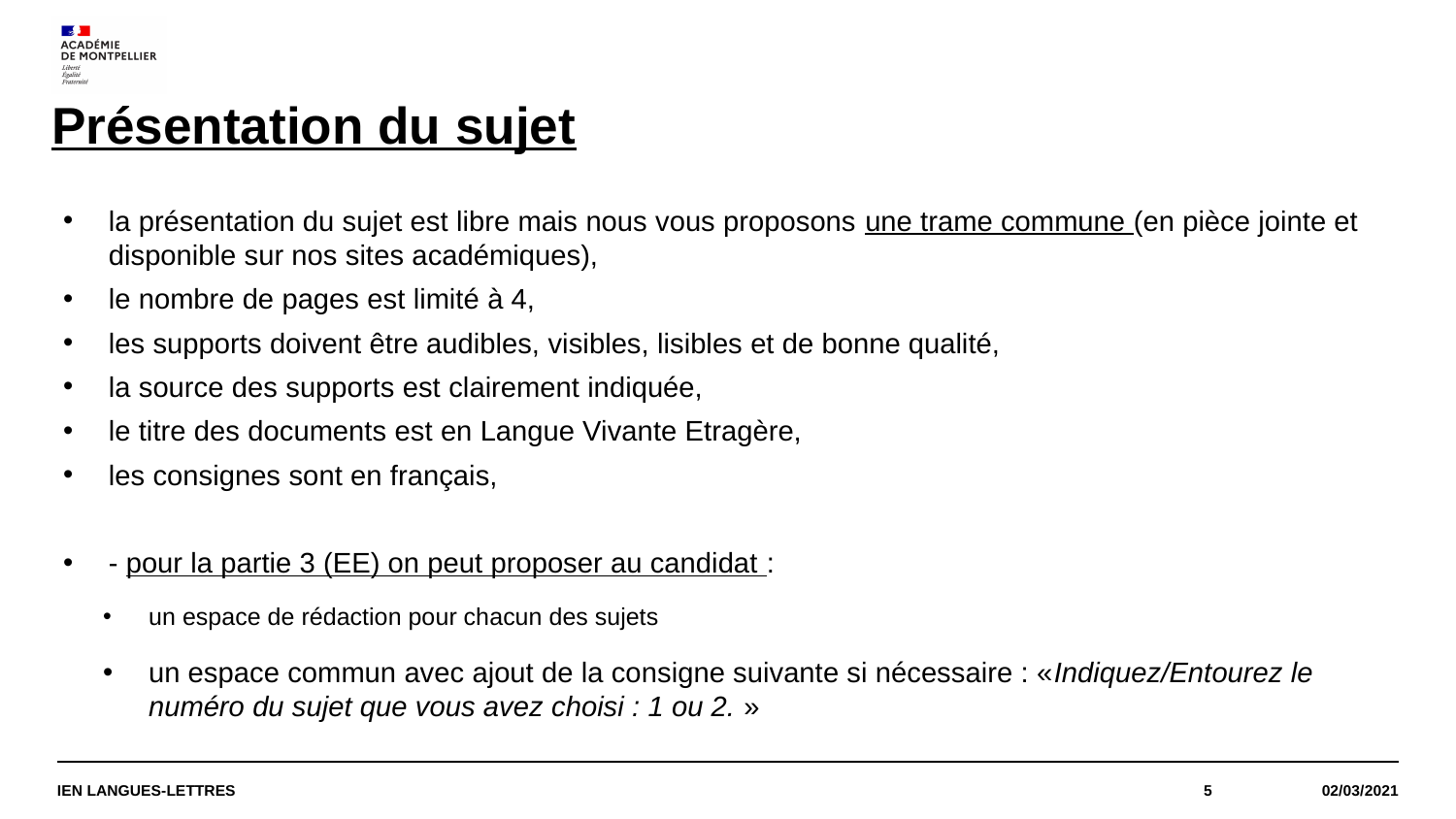

# Présentation du sujet
la présentation du sujet est libre mais nous vous proposons une trame commune (en pièce jointe et disponible sur nos sites académiques),
le nombre de pages est limité à 4,
les supports doivent être audibles, visibles, lisibles et de bonne qualité,
la source des supports est clairement indiquée,
le titre des documents est en Langue Vivante Etragère,
les consignes sont en français,

- pour la partie 3 (EE) on peut proposer au candidat :
un espace de rédaction pour chacun des sujets
un espace commun avec ajout de la consigne suivante si nécessaire : «Indiquez/Entourez le numéro du sujet que vous avez choisi : 1 ou 2. »
IEN LANGUES-LETTRES
5
02/03/2021